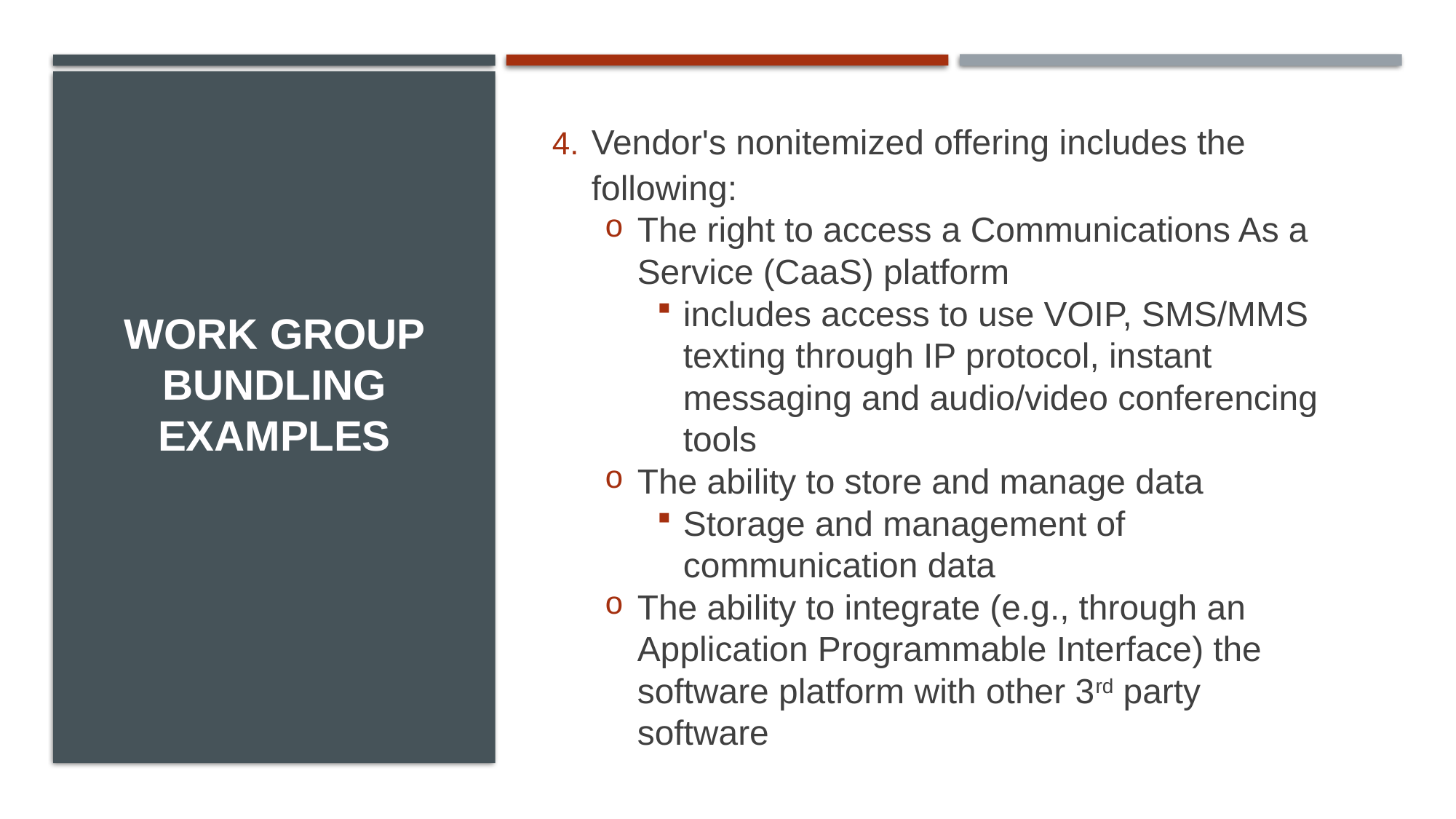

Vendor's nonitemized offering includes the following:
The right to access a Communications As a Service (CaaS) platform
includes access to use VOIP, SMS/MMS texting through IP protocol, instant messaging and audio/video conferencing tools
The ability to store and manage data
Storage and management of communication data
The ability to integrate (e.g., through an Application Programmable Interface) the software platform with other 3rd party software

# Work Group Bundling Examples